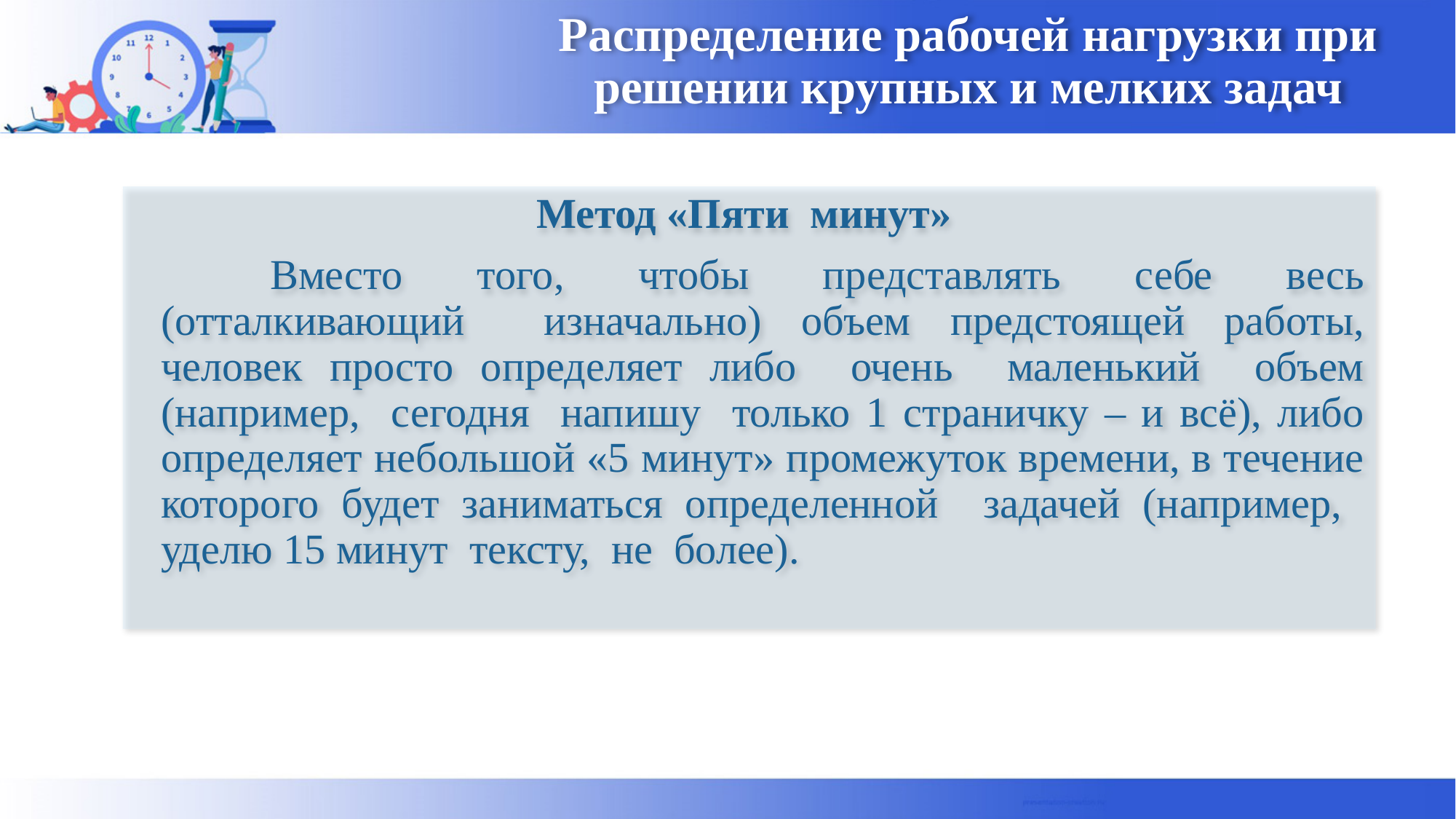

# Распределение рабочей нагрузки при решении крупных и мелких задач
Метод «Пяти  минут»
		Вместо  того,  чтобы  представлять  себе  весь (отталкивающий  изначально) объем предстоящей работы, человек просто определяет либо  очень  маленький  объем (например,  сегодня  напишу  только 1 страничку – и всё), либо определяет небольшой «5 минут» промежуток времени, в течение которого будет заниматься определенной  задачей (например,  уделю 15 минут  тексту,  не  более).